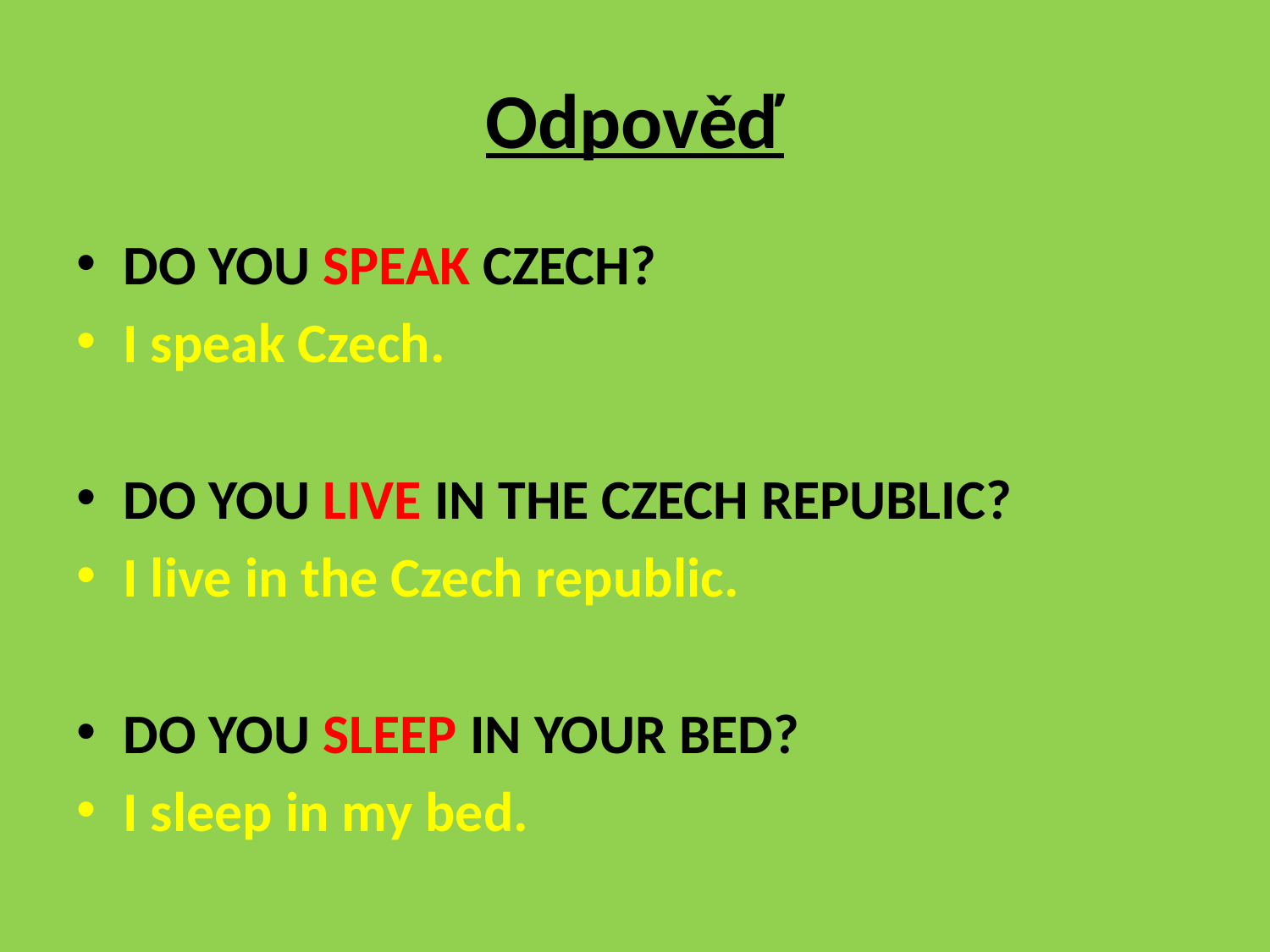

# Odpověď
DO YOU SPEAK CZECH?
I speak Czech.

DO YOU LIVE IN THE CZECH REPUBLIC?
I live in the Czech republic.

DO YOU SLEEP IN YOUR BED?
I sleep in my bed.